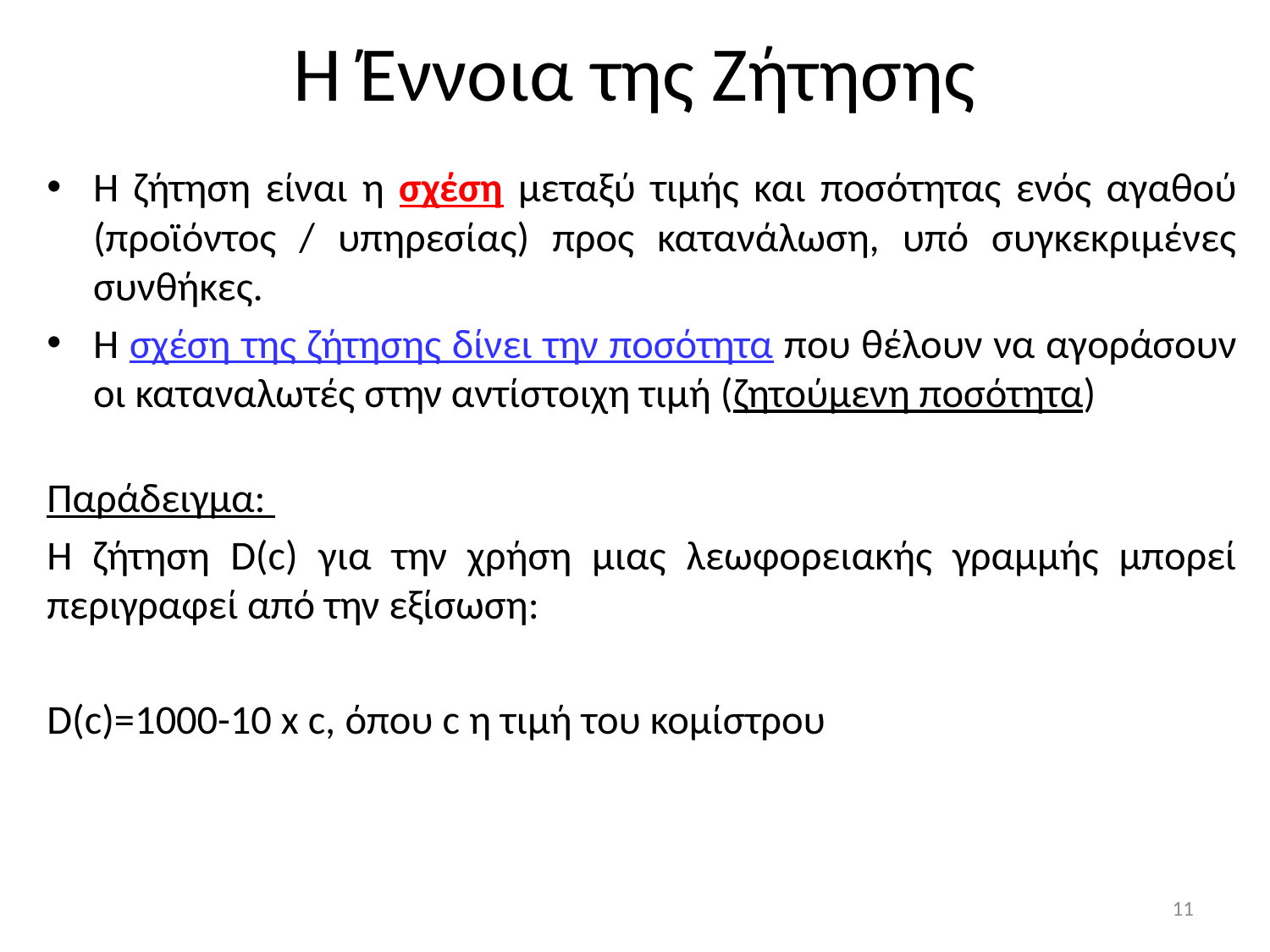

# H Έννοια της Ζήτησης
Η ζήτηση είναι η σχέση μεταξύ τιμής και ποσότητας ενός αγαθού (προϊόντος / υπηρεσίας) προς κατανάλωση, υπό συγκεκριμένες συνθήκες.
Η σχέση της ζήτησης δίνει την ποσότητα που θέλουν να αγοράσουν οι καταναλωτές στην αντίστοιχη τιμή (ζητούμενη ποσότητα)

Παράδειγμα:
Η ζήτηση D(c) για την χρήση μιας λεωφορειακής γραμμής μπορεί περιγραφεί από την εξίσωση:

D(c)=1000-10 x c, όπου c η τιμή του κομίστρου
11